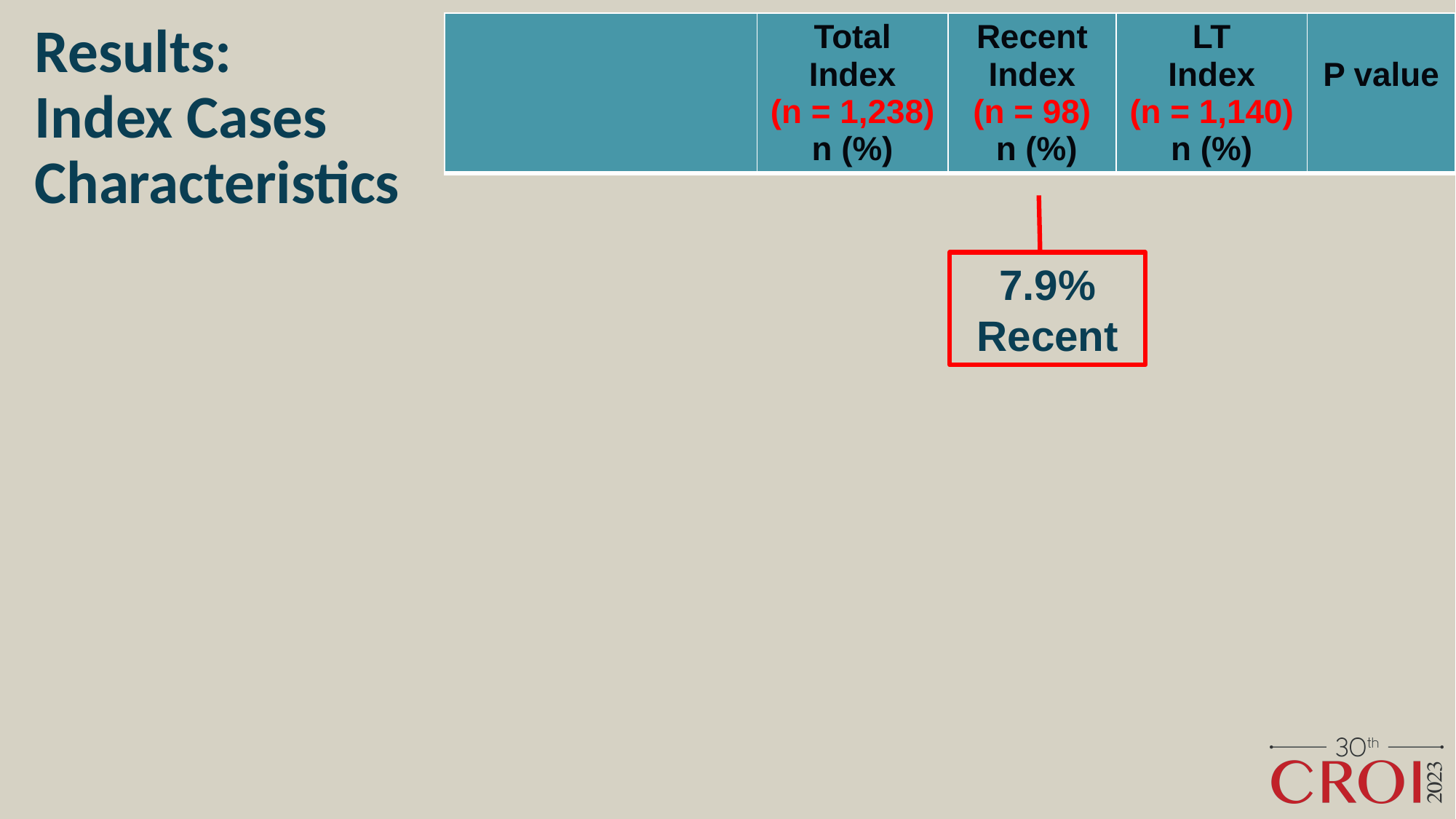

|  | Total Index (n = 1,238) n (%) | Recent Index (n = 98) n (%) | LT Index (n = 1,140) n (%) | P value |
| --- | --- | --- | --- | --- |
# Results: Index Cases Characteristics
7.9% Recent